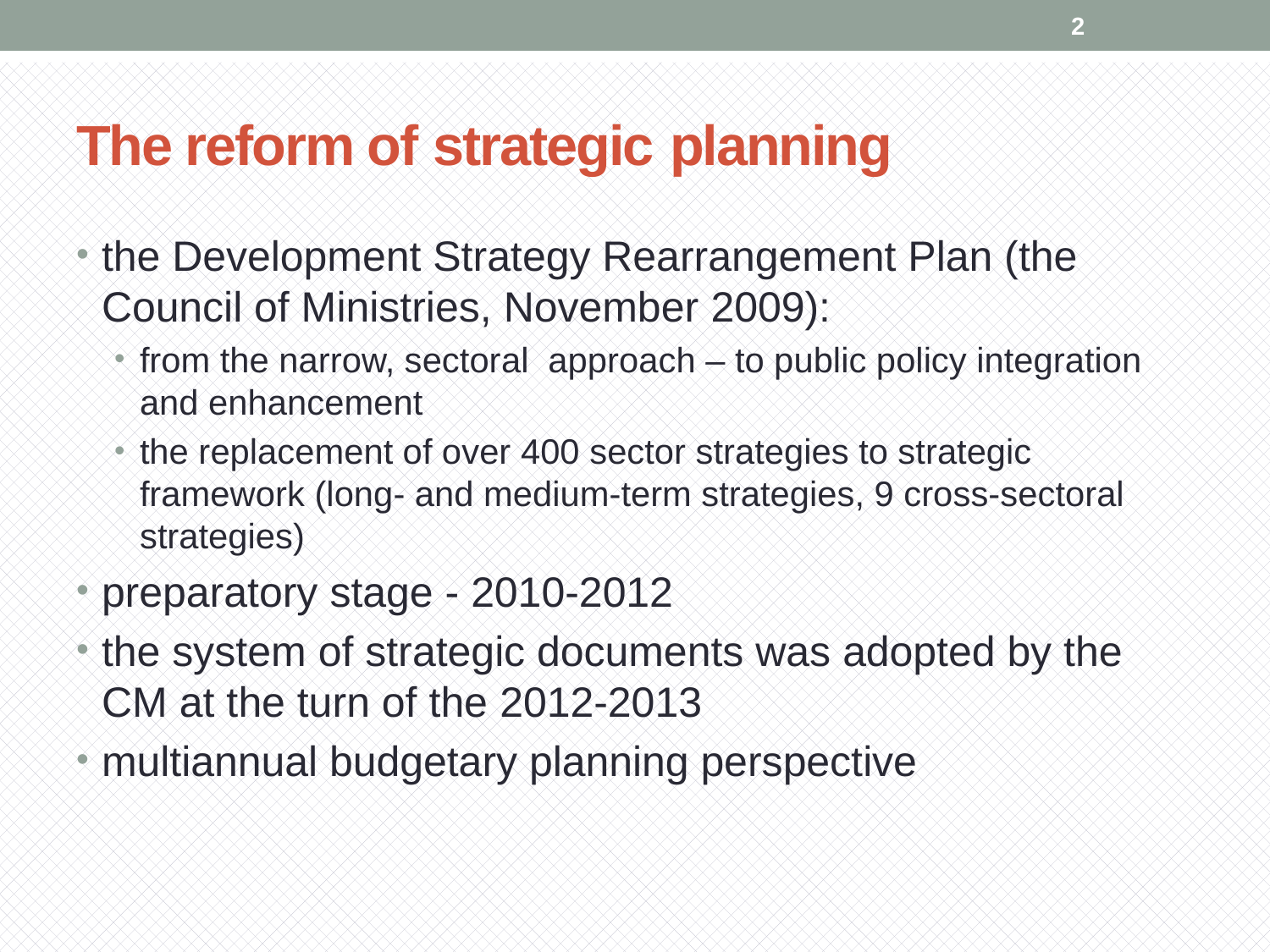

2
# The reform of strategic planning
the Development Strategy Rearrangement Plan (the Council of Ministries, November 2009):
from the narrow, sectoral  approach – to public policy integration and enhancement
the replacement of over 400 sector strategies to strategic framework (long- and medium-term strategies, 9 cross-sectoral strategies)
preparatory stage - 2010-2012
the system of strategic documents was adopted by the CM at the turn of the 2012-2013
multiannual budgetary planning perspective